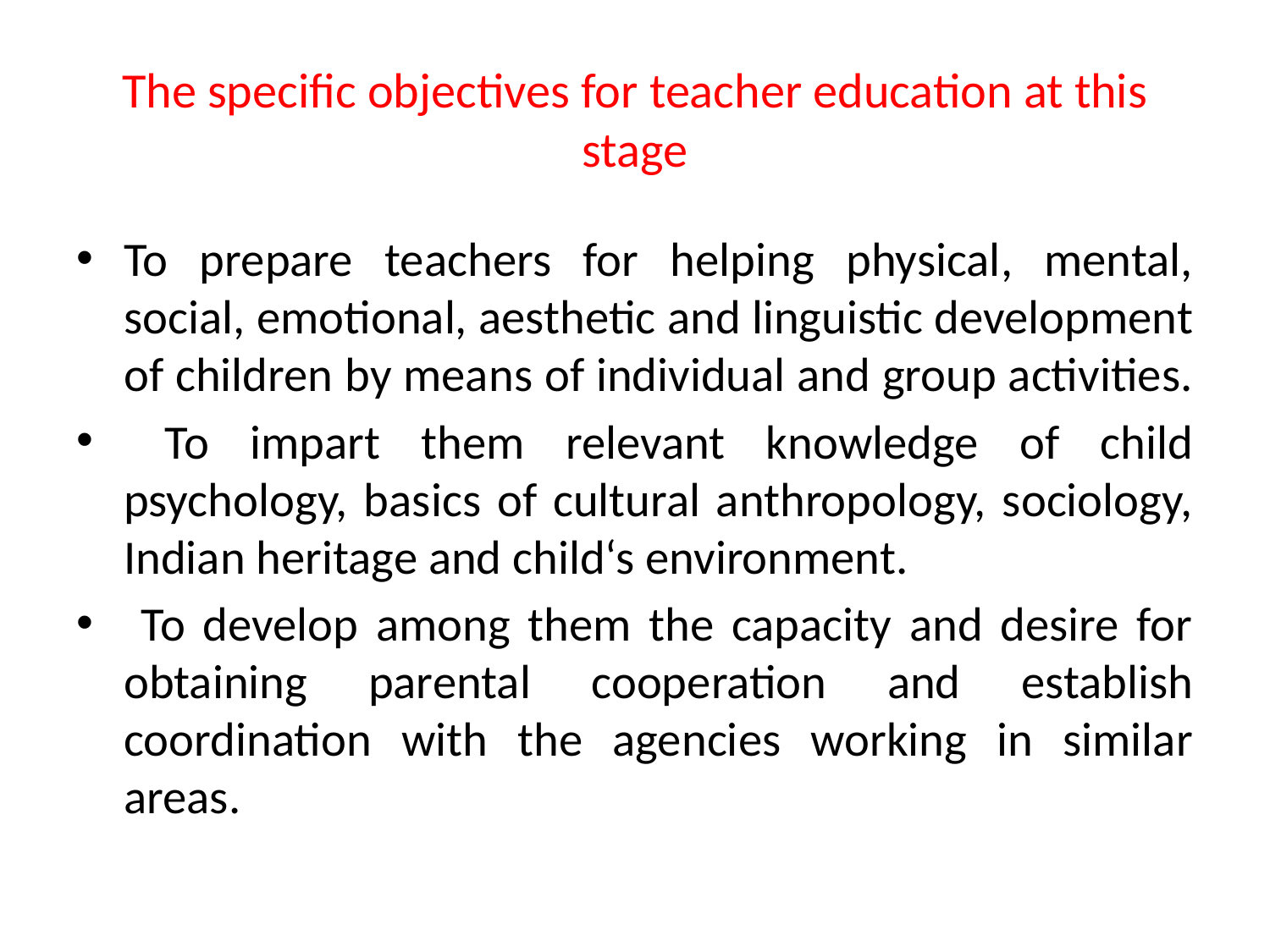

# The specific objectives for teacher education at this stage
To prepare teachers for helping physical, mental, social, emotional, aesthetic and linguistic development of children by means of individual and group activities.
 To impart them relevant knowledge of child psychology, basics of cultural anthropology, sociology, Indian heritage and child‘s environment.
 To develop among them the capacity and desire for obtaining parental cooperation and establish coordination with the agencies working in similar areas.